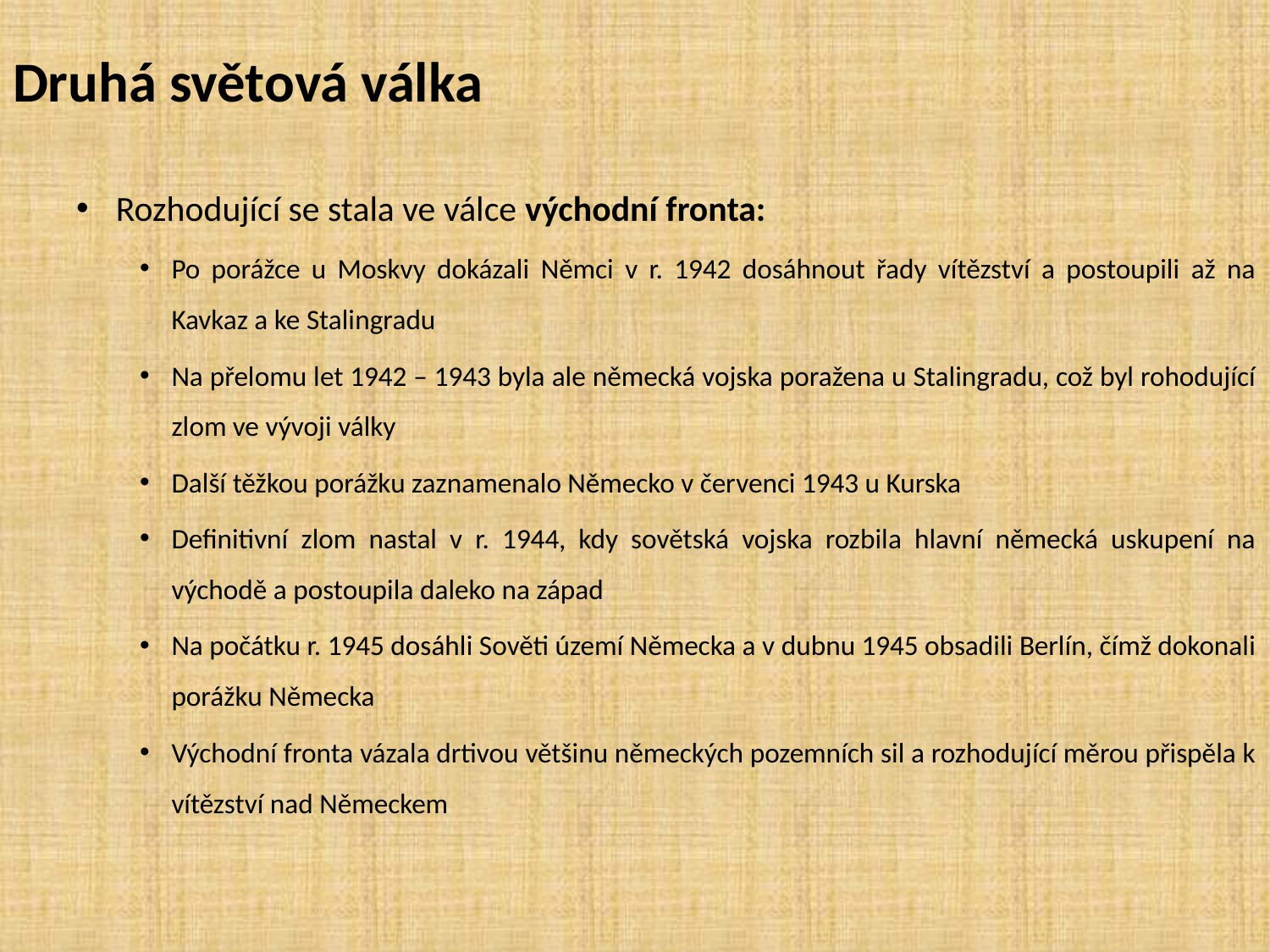

# Druhá světová válka
Rozhodující se stala ve válce východní fronta:
Po porážce u Moskvy dokázali Němci v r. 1942 dosáhnout řady vítězství a postoupili až na Kavkaz a ke Stalingradu
Na přelomu let 1942 – 1943 byla ale německá vojska poražena u Stalingradu, což byl rohodující zlom ve vývoji války
Další těžkou porážku zaznamenalo Německo v červenci 1943 u Kurska
Definitivní zlom nastal v r. 1944, kdy sovětská vojska rozbila hlavní německá uskupení na východě a postoupila daleko na západ
Na počátku r. 1945 dosáhli Sověti území Německa a v dubnu 1945 obsadili Berlín, čímž dokonali porážku Německa
Východní fronta vázala drtivou většinu německých pozemních sil a rozhodující měrou přispěla k vítězství nad Německem